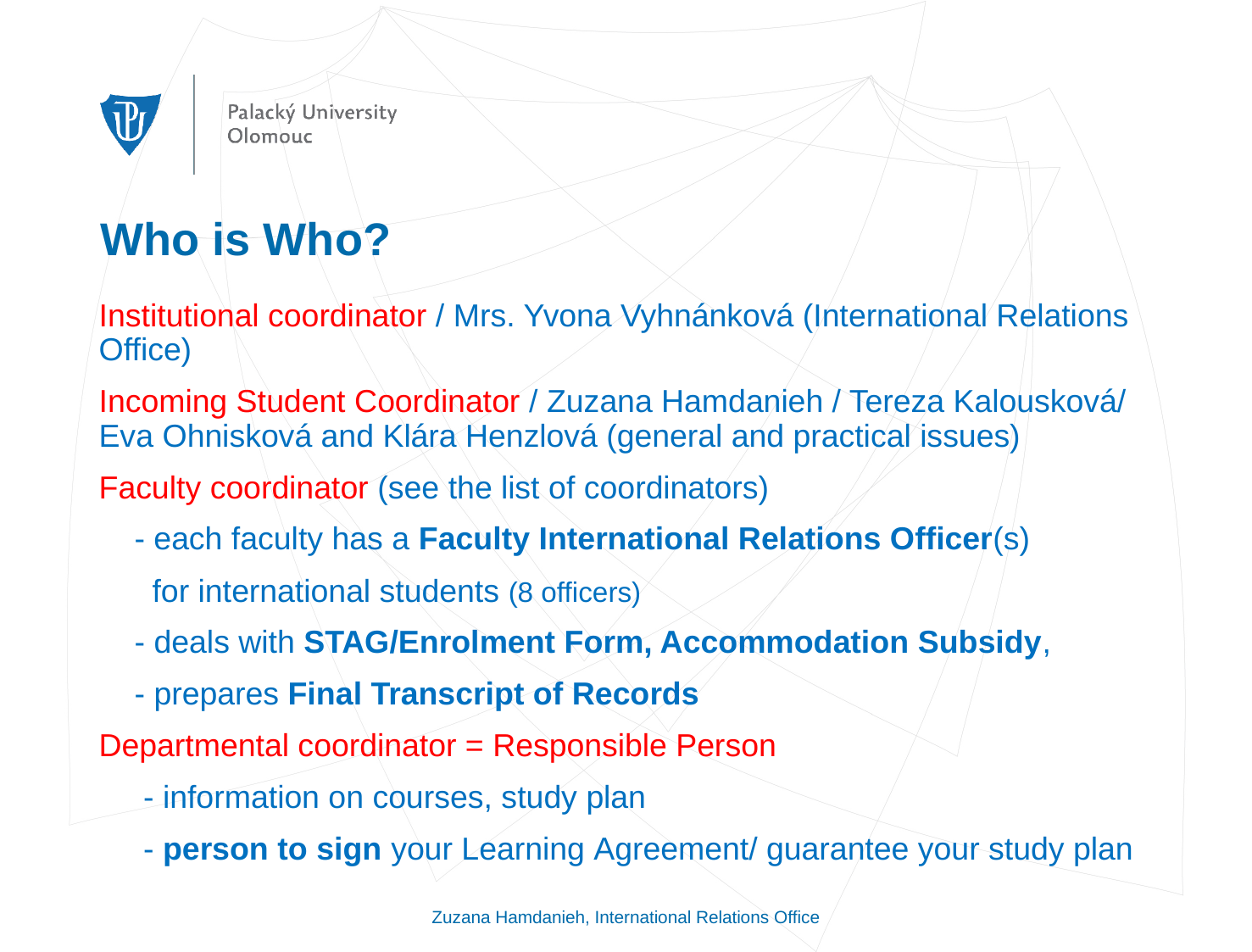

# Who is Who?
Institutional coordinator / Mrs. Yvona Vyhnánková (International Relations Office)
Incoming Student Coordinator / Zuzana Hamdanieh / Tereza Kalousková/ Eva Ohnisková and Klára Henzlová (general and practical issues)
Faculty coordinator (see the list of coordinators)
    - each faculty has a Faculty International Relations Officer(s)
      for international students (8 officers)
    - deals with STAG/Enrolment Form, Accommodation Subsidy,
    - prepares Final Transcript of Records
Departmental coordinator = Responsible Person
     - information on courses, study plan
     - person to sign your Learning Agreement/ guarantee your study plan

Zuzana Hamdanieh, International Relations Office